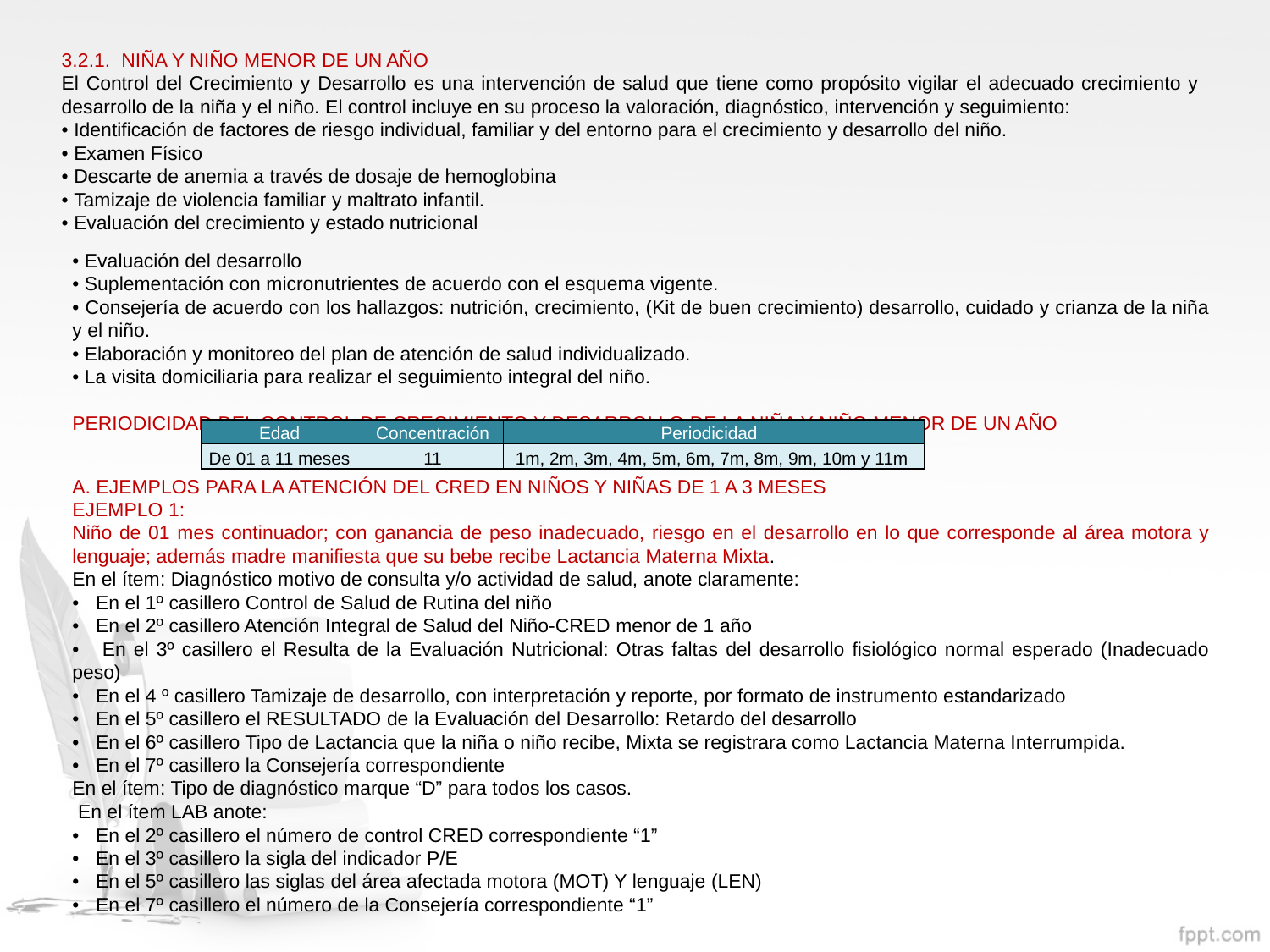

3.2.1.  NIÑA Y NIÑO MENOR DE UN AÑO
El Control del Crecimiento y Desarrollo es una intervención de salud que tiene como propósito vigilar el adecuado crecimiento y desarrollo de la niña y el niño. El control incluye en su proceso la valoración, diagnóstico, intervención y seguimiento:
• Identificación de factores de riesgo individual, familiar y del entorno para el crecimiento y desarrollo del niño.
• Examen Físico
• Descarte de anemia a través de dosaje de hemoglobina
• Tamizaje de violencia familiar y maltrato infantil.
• Evaluación del crecimiento y estado nutricional
• Evaluación del desarrollo
• Suplementación con micronutrientes de acuerdo con el esquema vigente.
• Consejería de acuerdo con los hallazgos: nutrición, crecimiento, (Kit de buen crecimiento) desarrollo, cuidado y crianza de la niña y el niño.
• Elaboración y monitoreo del plan de atención de salud individualizado.
• La visita domiciliaria para realizar el seguimiento integral del niño.

PERIODICIDAD DEL CONTROL DE CRECIMIENTO Y DESARROLLO DE LA NIÑA Y NIÑO MENOR DE UN AÑO
| Edad | Concentración | Periodicidad |
| --- | --- | --- |
| De 01 a 11 meses | 11 | 1m, 2m, 3m, 4m, 5m, 6m, 7m, 8m, 9m, 10m y 11m |
A. EJEMPLOS PARA LA ATENCIÓN DEL CRED EN NIÑOS Y NIÑAS DE 1 A 3 MESES
EJEMPLO 1:
Niño de 01 mes continuador; con ganancia de peso inadecuado, riesgo en el desarrollo en lo que corresponde al área motora y lenguaje; además madre manifiesta que su bebe recibe Lactancia Materna Mixta.
En el ítem: Diagnóstico motivo de consulta y/o actividad de salud, anote claramente:
•   En el 1º casillero Control de Salud de Rutina del niño
•   En el 2º casillero Atención Integral de Salud del Niño-CRED menor de 1 año
•   En el 3º casillero el Resulta de la Evaluación Nutricional: Otras faltas del desarrollo fisiológico normal esperado (Inadecuado peso)
•   En el 4 º casillero Tamizaje de desarrollo, con interpretación y reporte, por formato de instrumento estandarizado
•   En el 5º casillero el RESULTADO de la Evaluación del Desarrollo: Retardo del desarrollo
•   En el 6º casillero Tipo de Lactancia que la niña o niño recibe, Mixta se registrara como Lactancia Materna Interrumpida.
•   En el 7º casillero la Consejería correspondiente
En el ítem: Tipo de diagnóstico marque “D” para todos los casos.
 En el ítem LAB anote:
•   En el 2º casillero el número de control CRED correspondiente “1”
•   En el 3º casillero la sigla del indicador P/E
•   En el 5º casillero las siglas del área afectada motora (MOT) Y lenguaje (LEN)
•   En el 7º casillero el número de la Consejería correspondiente “1”